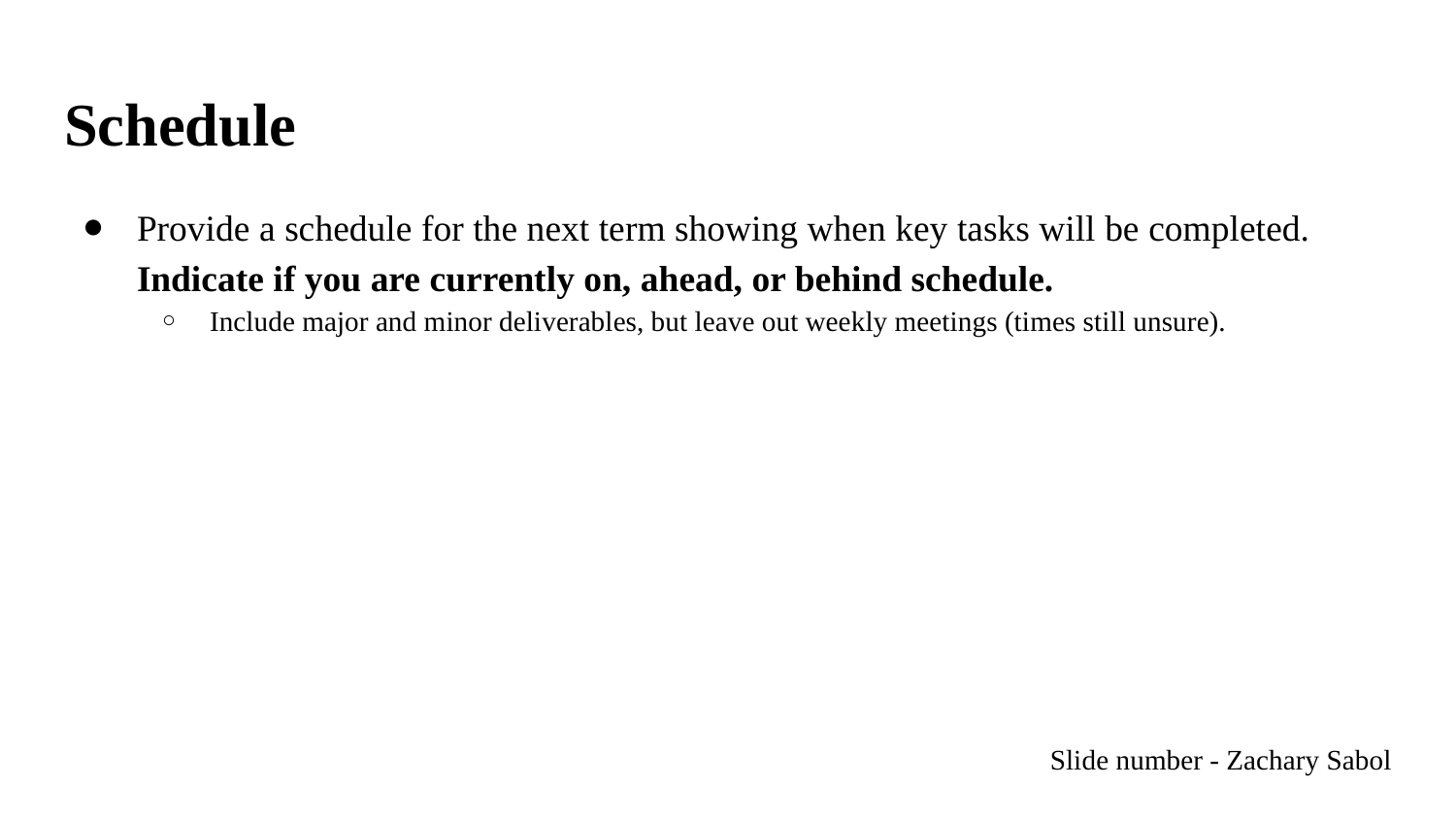

# Schedule
Provide a schedule for the next term showing when key tasks will be completed.  Indicate if you are currently on, ahead, or behind schedule.
Include major and minor deliverables, but leave out weekly meetings (times still unsure).
Slide number - Zachary Sabol